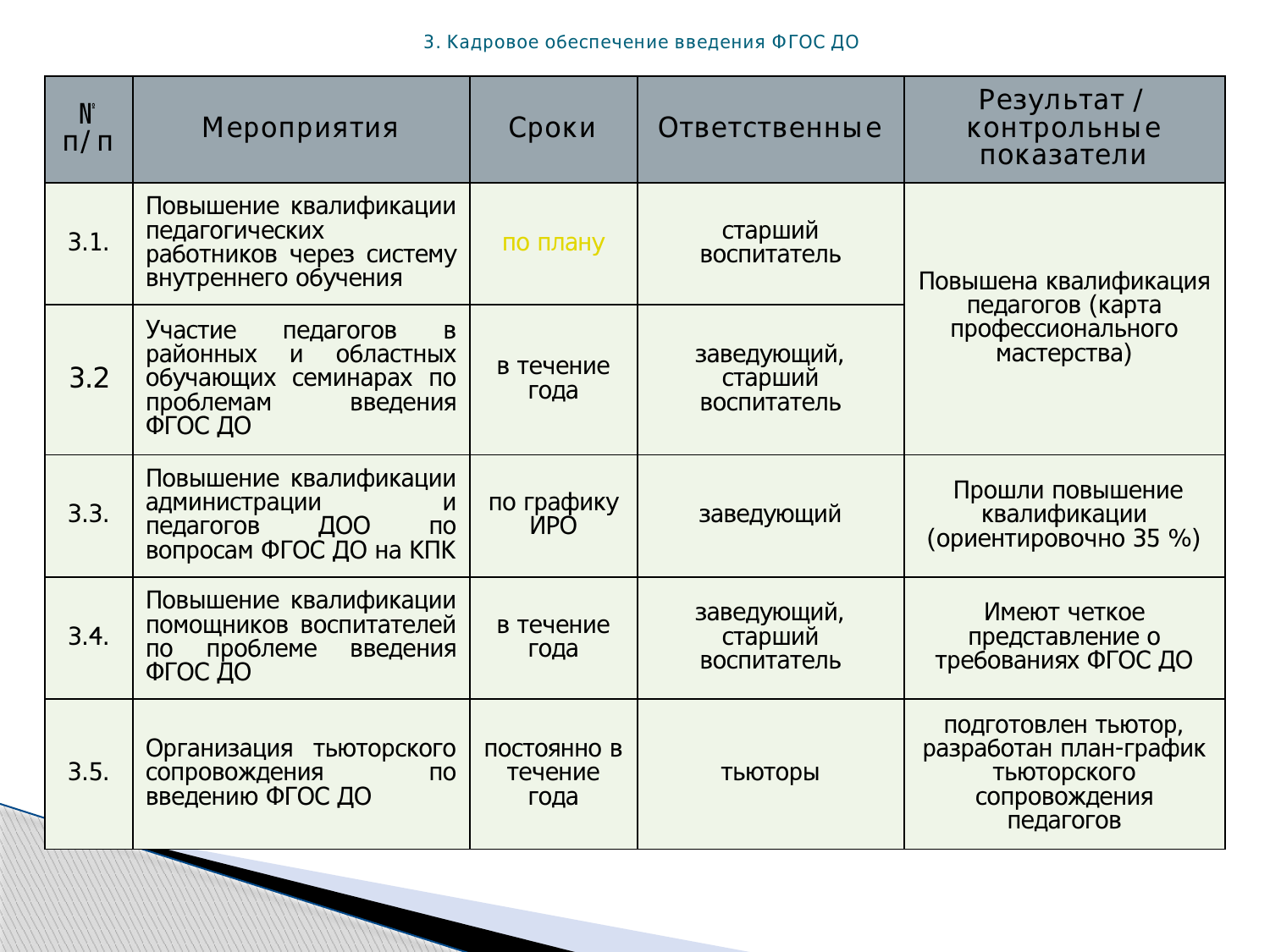

# 3. Кадровое обеспечение введения ФГОС ДО
| № п/п | Мероприятия | Сроки | Ответственные | Результат / контрольные показатели |
| --- | --- | --- | --- | --- |
| 3.1. | Повышение квалификации педагогических работников через систему внутреннего обучения | по плану | старший воспитатель | Повышена квалификация педагогов (карта профессионального мастерства) |
| 3.2 | Участие педагогов в районных и областных обучающих семинарах по проблемам введения ФГОС ДО | в течение года | заведующий, старший воспитатель |  |
| 3.3. | Повышение квалификации администрации и педагогов ДОО по вопросам ФГОС ДО на КПК | по графику ИРО | заведующий | Прошли повышение квалификации (ориентировочно 35 %) |
| 3.4. | Повышение квалификации помощников воспитателей по проблеме введения ФГОС ДО | в течение года | заведующий, старший воспитатель | Имеют четкое представление о требованиях ФГОС ДО |
| 3.5. | Организация тьюторского сопровождения по введению ФГОС ДО | постоянно в течение года | тьюторы | подготовлен тьютор, разработан план-график тьюторского сопровождения педагогов |